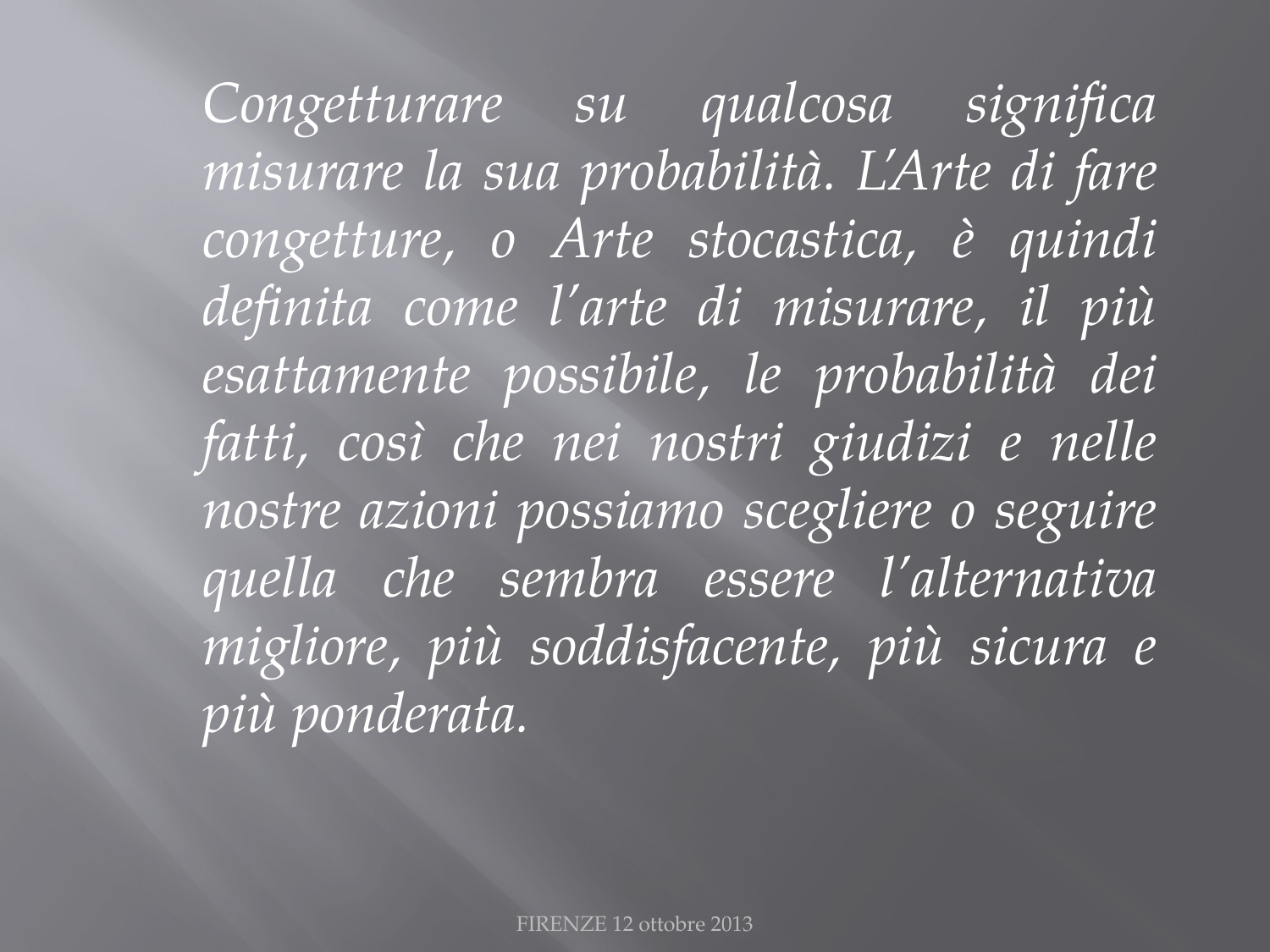

Congetturare su qualcosa significa misurare la sua probabilità. L’Arte di fare congetture, o Arte stocastica, è quindi definita come l’arte di misurare, il più esattamente possibile, le probabilità dei fatti, così che nei nostri giudizi e nelle nostre azioni possiamo scegliere o seguire quella che sembra essere l’alternativa migliore, più soddisfacente, più sicura e più ponderata.
FIRENZE 12 ottobre 2013